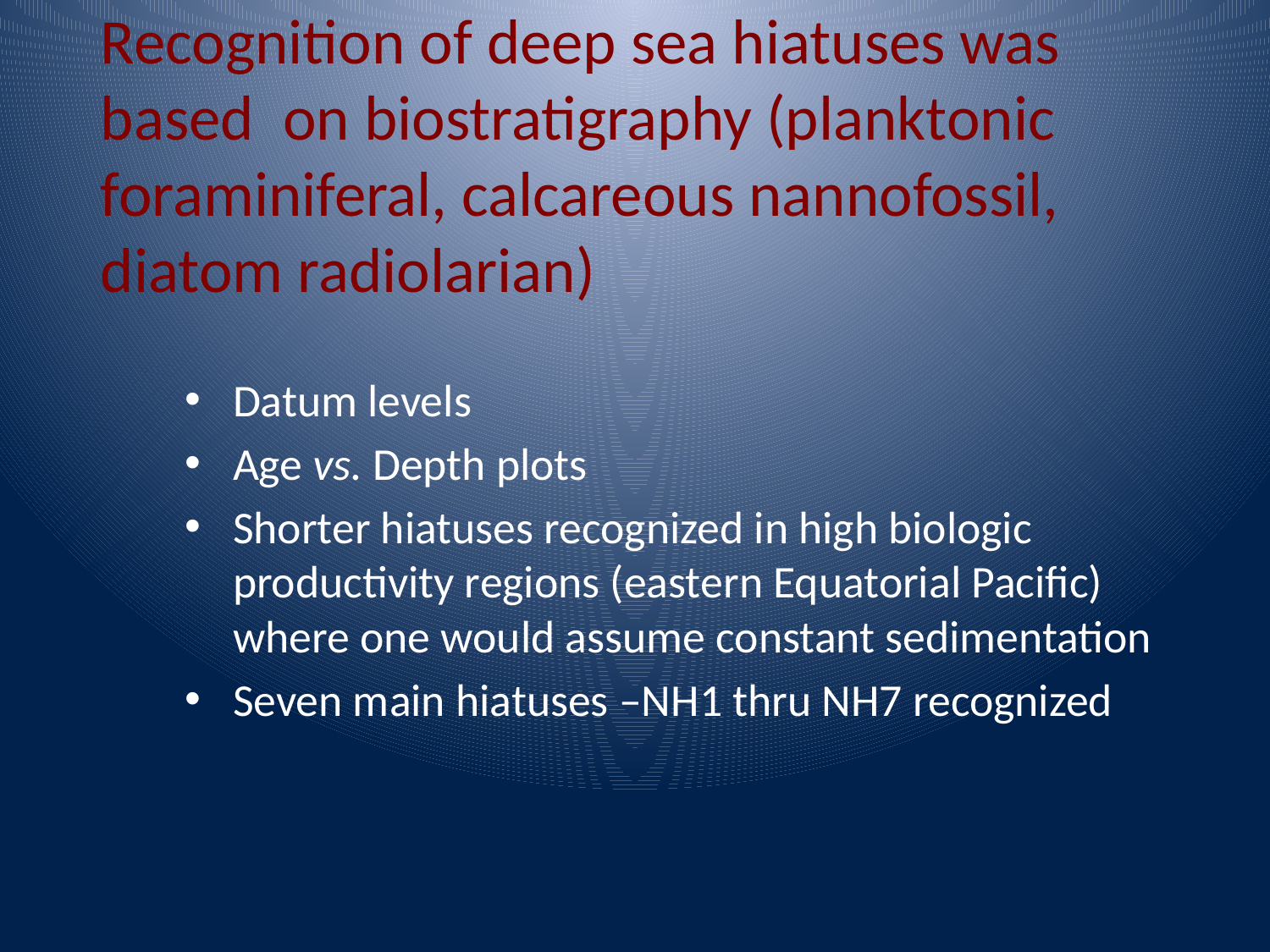

# Recognition of deep sea hiatuses was based  on biostratigraphy (planktonic foraminiferal, calcareous nannofossil, diatom radiolarian)
Datum levels
Age vs. Depth plots
Shorter hiatuses recognized in high biologic productivity regions (eastern Equatorial Pacific) where one would assume constant sedimentation
Seven main hiatuses –NH1 thru NH7 recognized